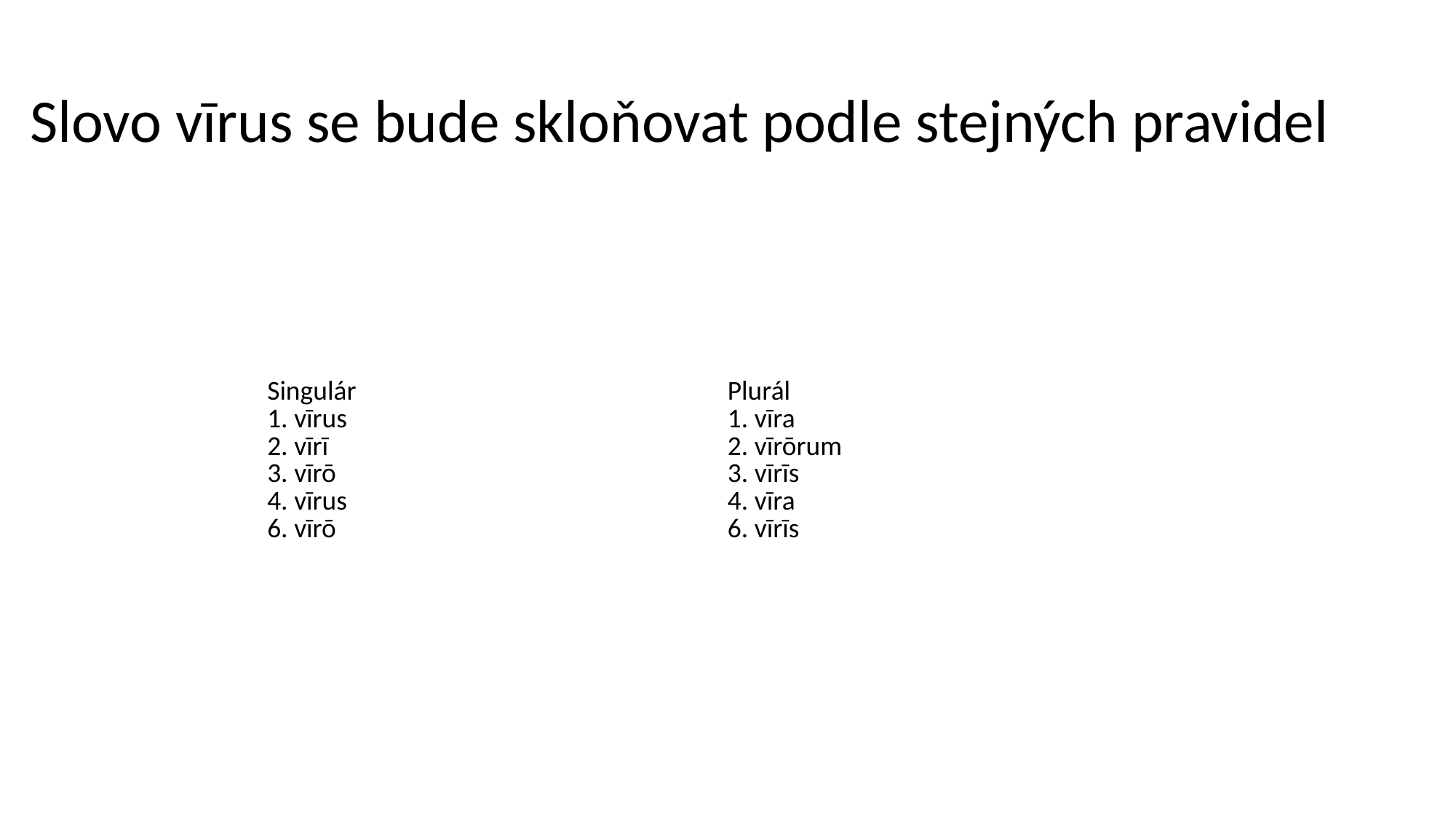

# Slovo vīrus se bude skloňovat podle stejných pravidel
| Singulár | Plurál |
| --- | --- |
| 1. vīrus 2. vīrī 3. vīrō 4. vīrus 6. vīrō | 1. vīra 2. vīrōrum 3. vīrīs 4. vīra 6. vīrīs |